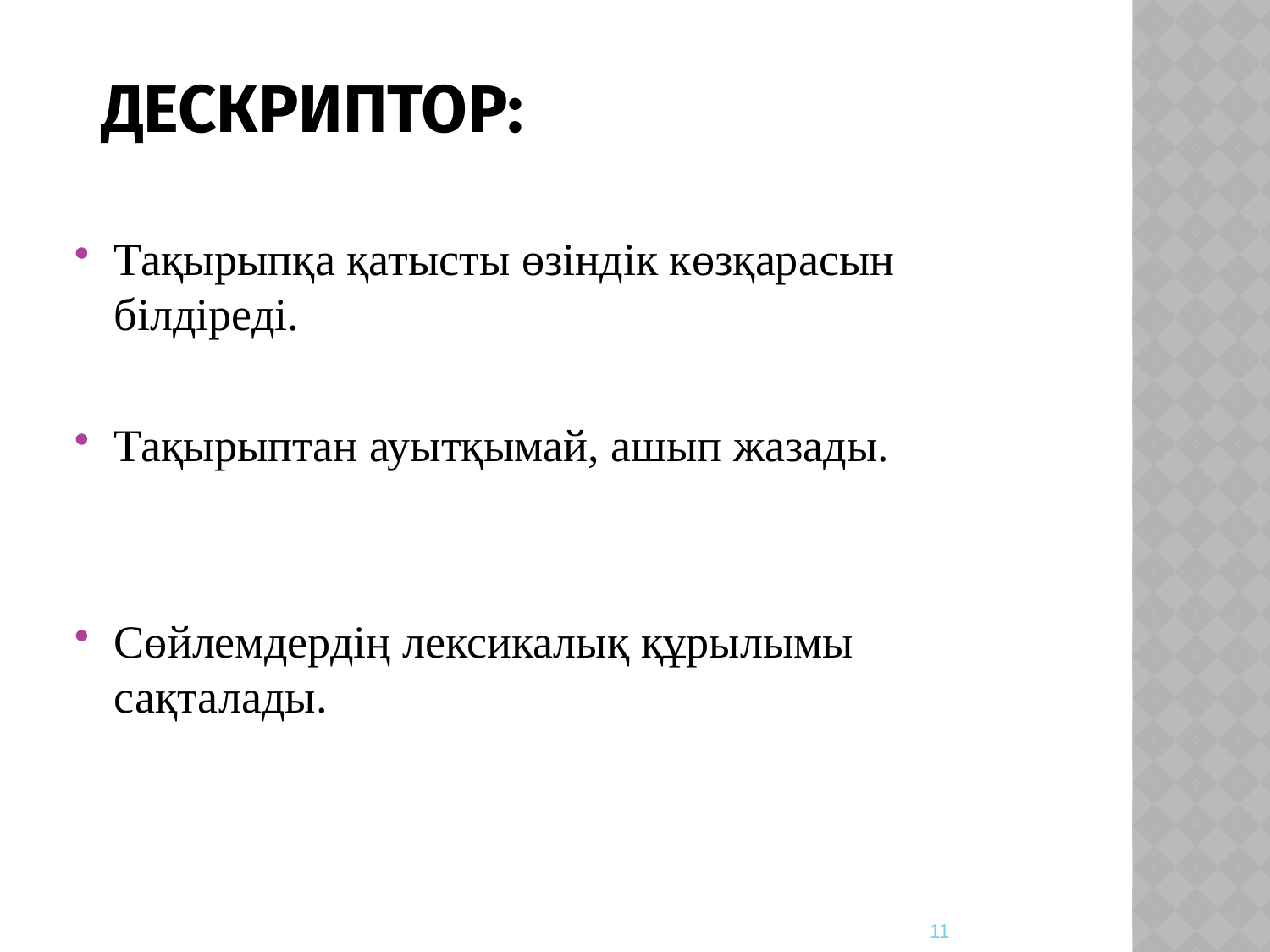

# Дескриптор:
Тақырыпқа қатысты өзіндік көзқарасын білдіреді.

Тақырыптан ауытқымай, ашып жазады.

Сөйлемдердің лексикалық құрылымы сақталады.

11